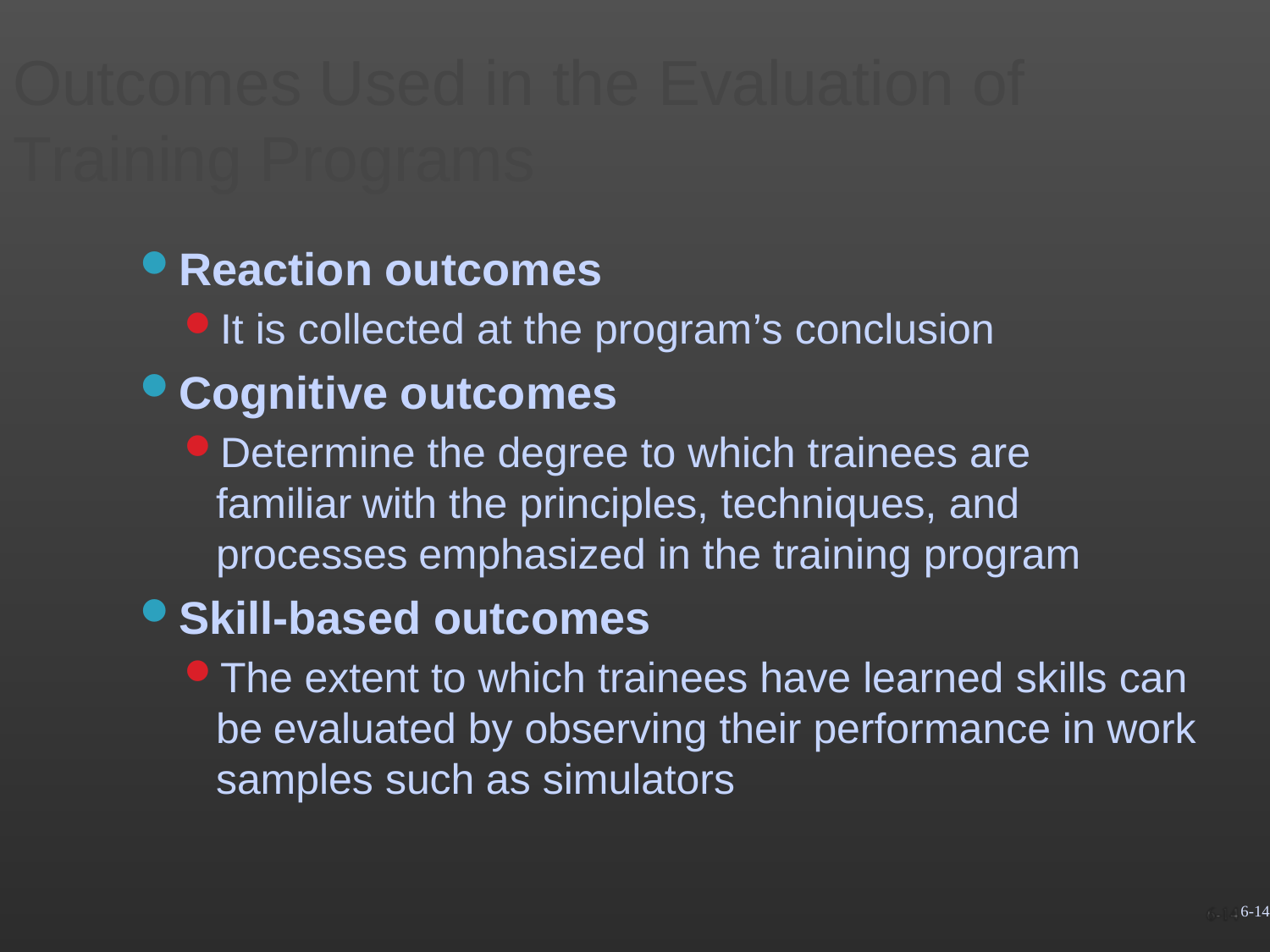

Outcomes Used in the Evaluation of Training Programs
Reaction outcomes
It is collected at the program’s conclusion
Cognitive outcomes
Determine the degree to which trainees are familiar with the principles, techniques, and processes emphasized in the training program
Skill-based outcomes
The extent to which trainees have learned skills can be evaluated by observing their performance in work samples such as simulators

6-14